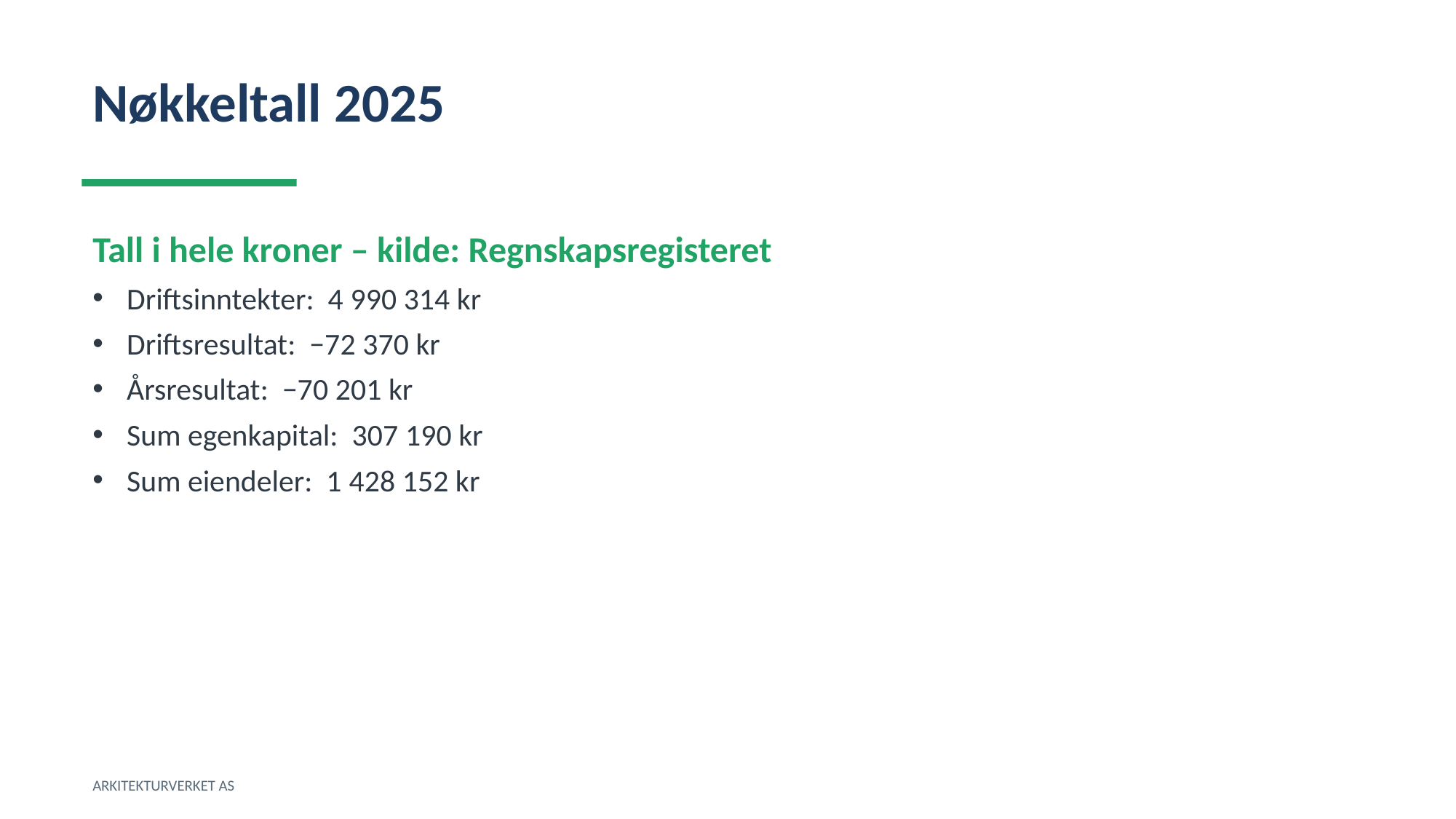

Nøkkeltall 2025

Tall i hele kroner – kilde: Regnskapsregisteret
Driftsinntekter:  4 990 314 kr
Driftsresultat:  −72 370 kr
Årsresultat:  −70 201 kr
Sum egenkapital:  307 190 kr
Sum eiendeler:  1 428 152 kr
ARKITEKTURVERKET AS